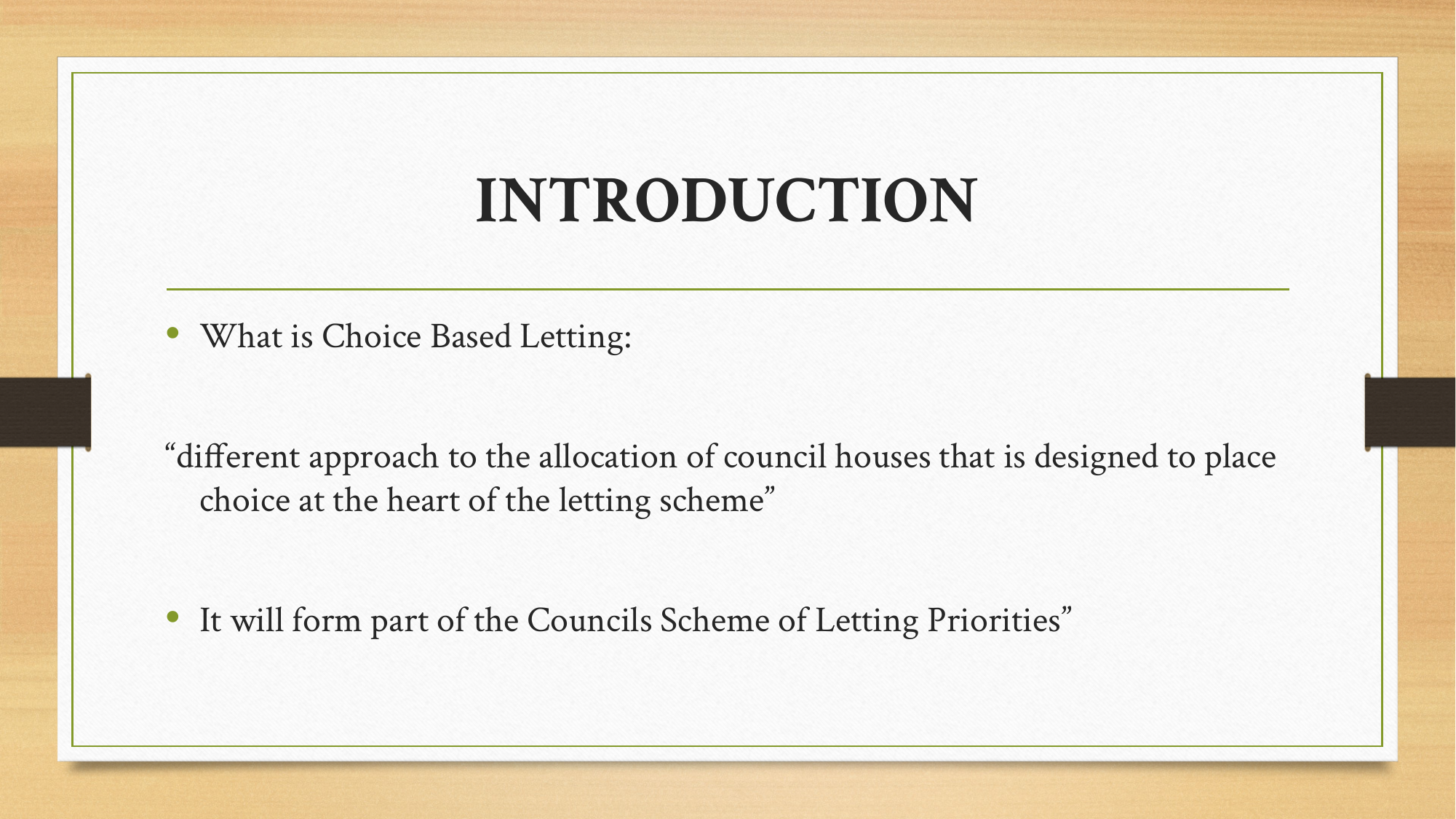

# INTRODUCTION
What is Choice Based Letting:

“different approach to the allocation of council houses that is designed to place choice at the heart of the letting scheme”

It will form part of the Councils Scheme of Letting Priorities”